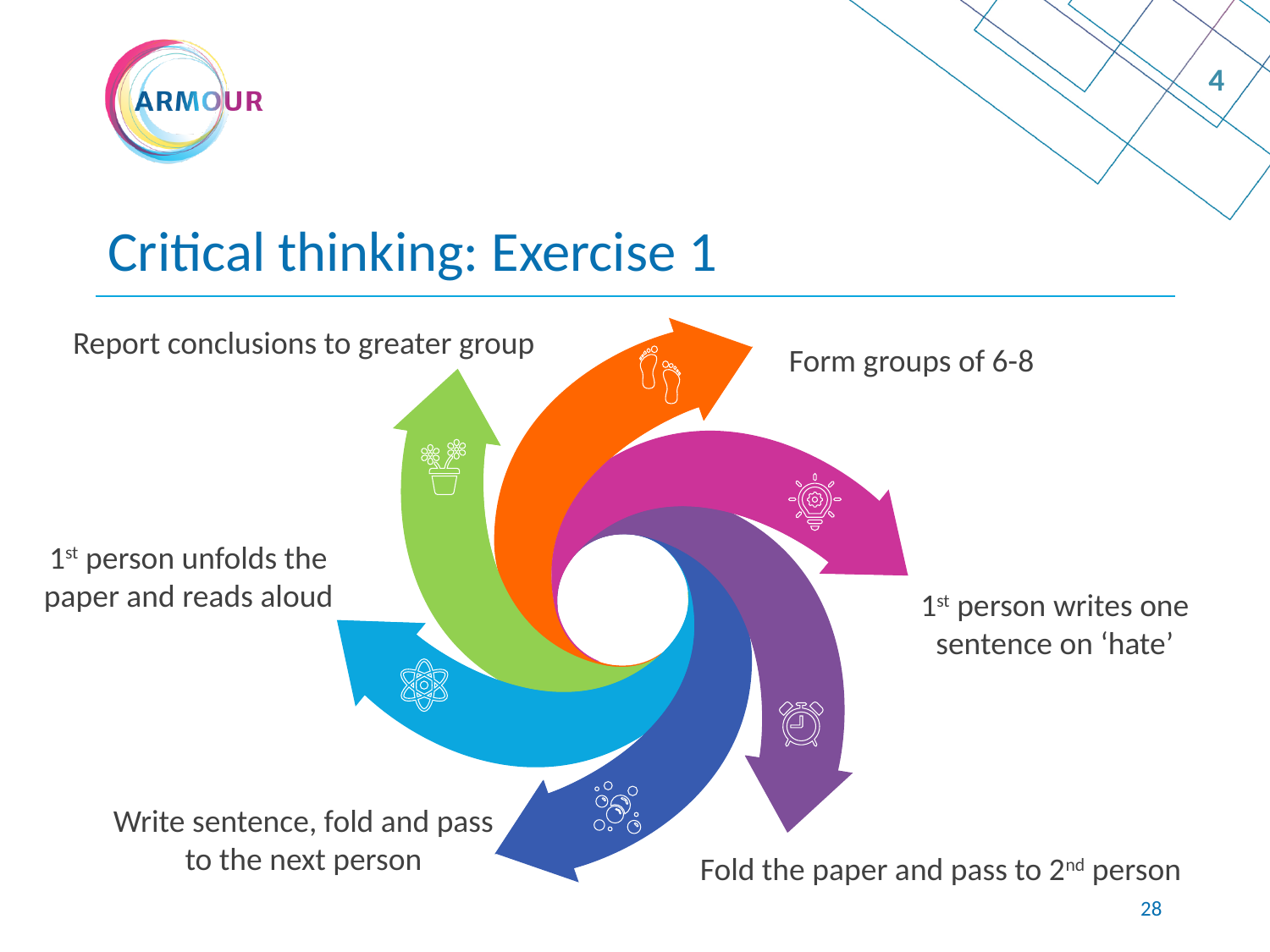

4
# Critical thinking: Exercise 1

Report conclusions to greater group
Form groups of 6-8

1st person unfolds the paper and reads aloud

1st person writes one sentence on ‘hate’

Write sentence, fold and pass to the next person
Fold the paper and pass to 2nd person
28